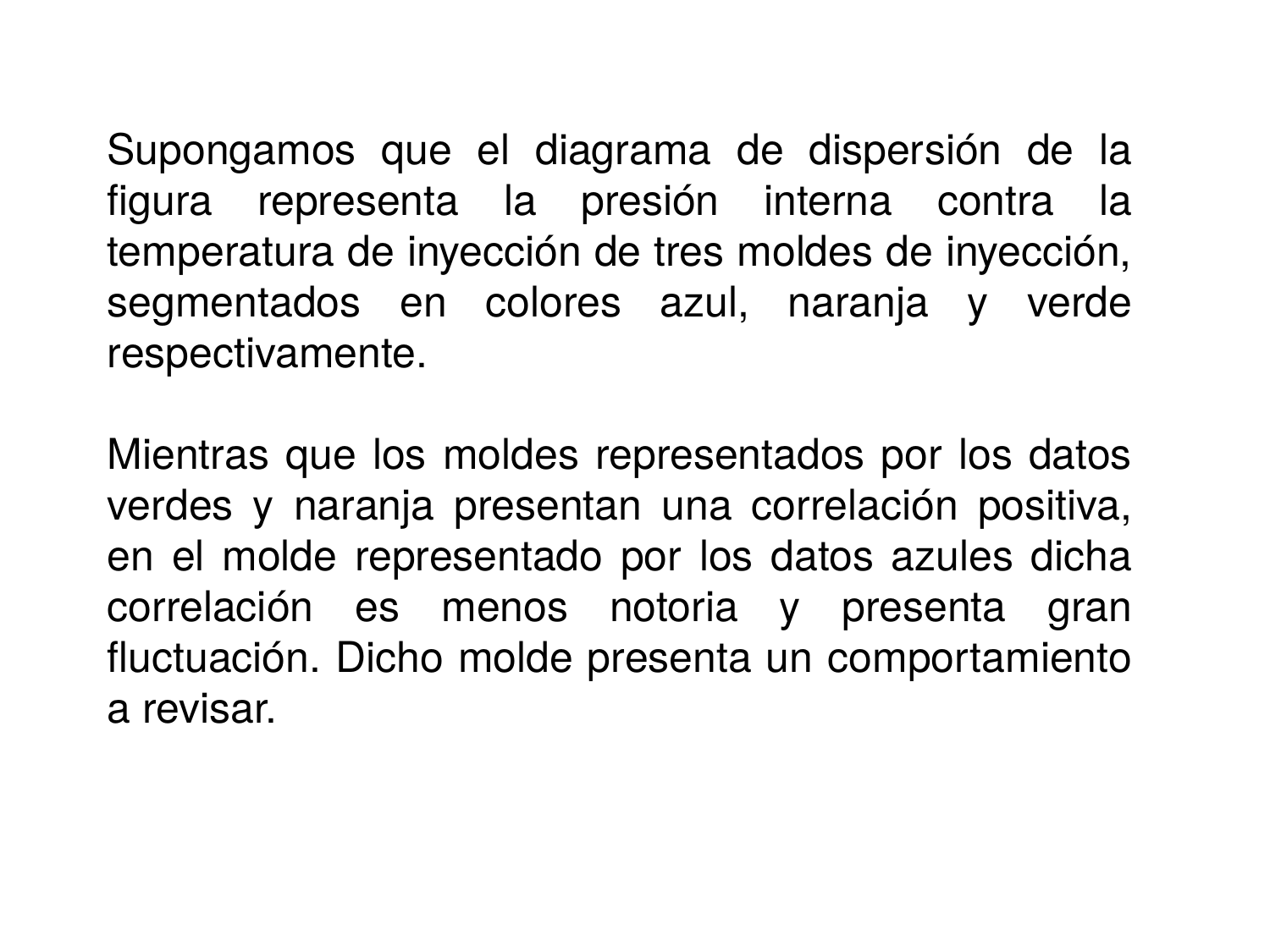

Supongamos que el diagrama de dispersión de la figura representa la presión interna contra la temperatura de inyección de tres moldes de inyección, segmentados en colores azul, naranja y verde respectivamente.

Mientras que los moldes representados por los datos verdes y naranja presentan una correlación positiva, en el molde representado por los datos azules dicha correlación es menos notoria y presenta gran fluctuación. Dicho molde presenta un comportamiento a revisar.